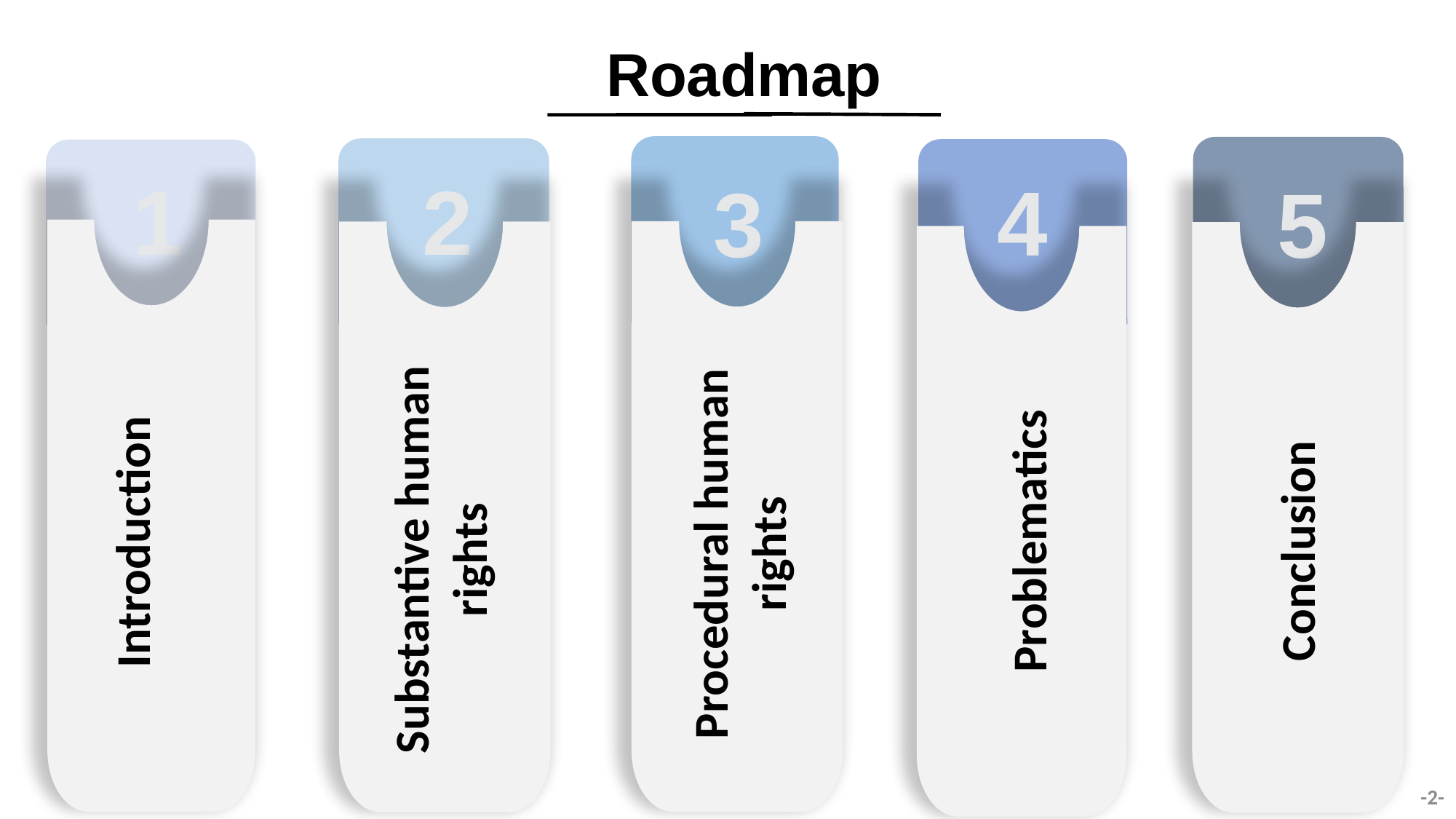

Roadmap

5

3

2

4

1

Introduction

Procedural human rights

Substantive human rights

Problematics

Conclusion

-2-